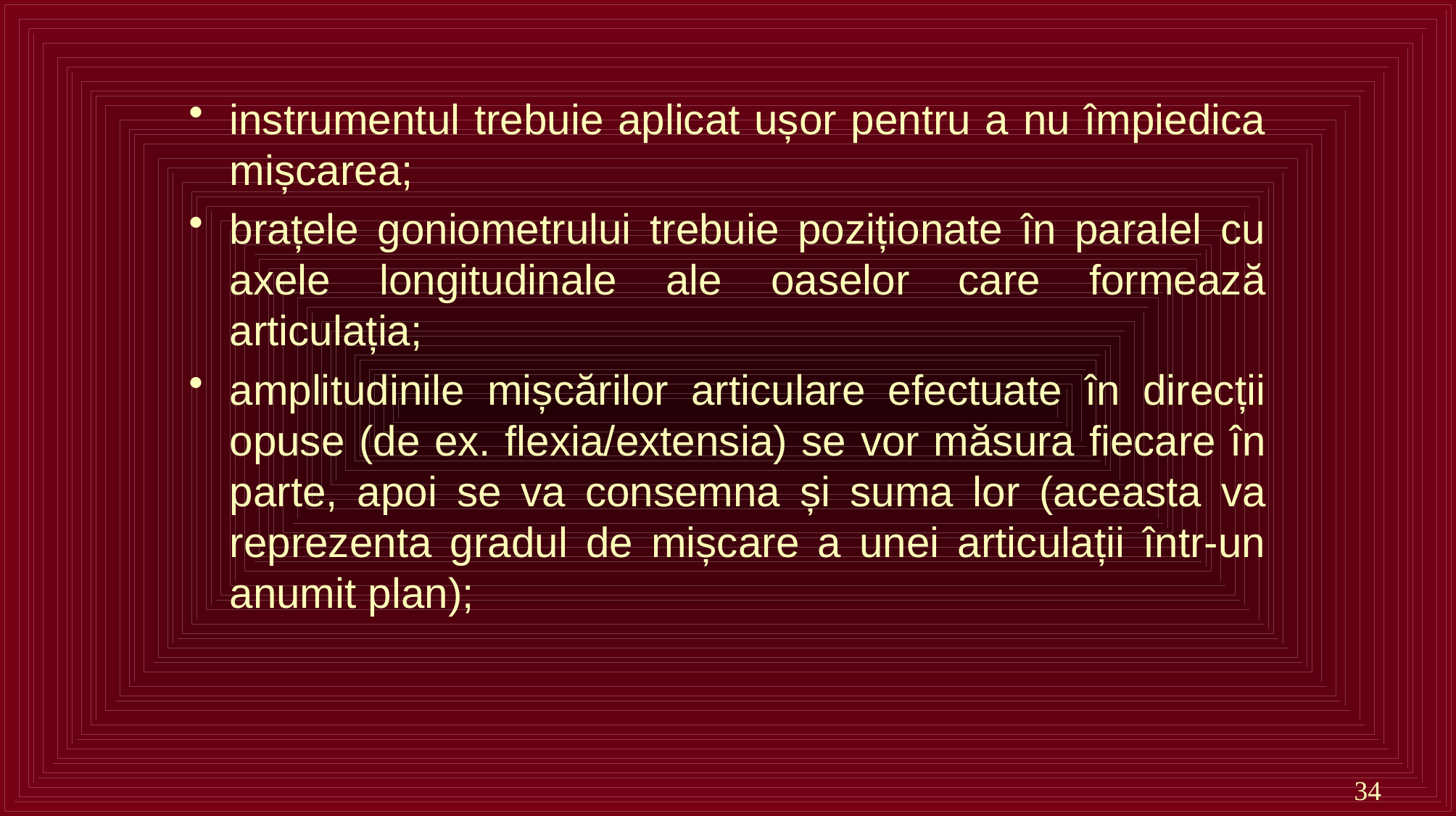

instrumentul trebuie aplicat ușor pentru a nu împiedica mișcarea;
brațele goniometrului trebuie poziționate în paralel cu axele longitudinale ale oaselor care formează articulația;
amplitudinile mișcărilor articulare efectuate în direcții opuse (de ex. flexia/extensia) se vor măsura fiecare în parte, apoi se va consemna și suma lor (aceasta va reprezenta gradul de mișcare a unei articulații într-un anumit plan);